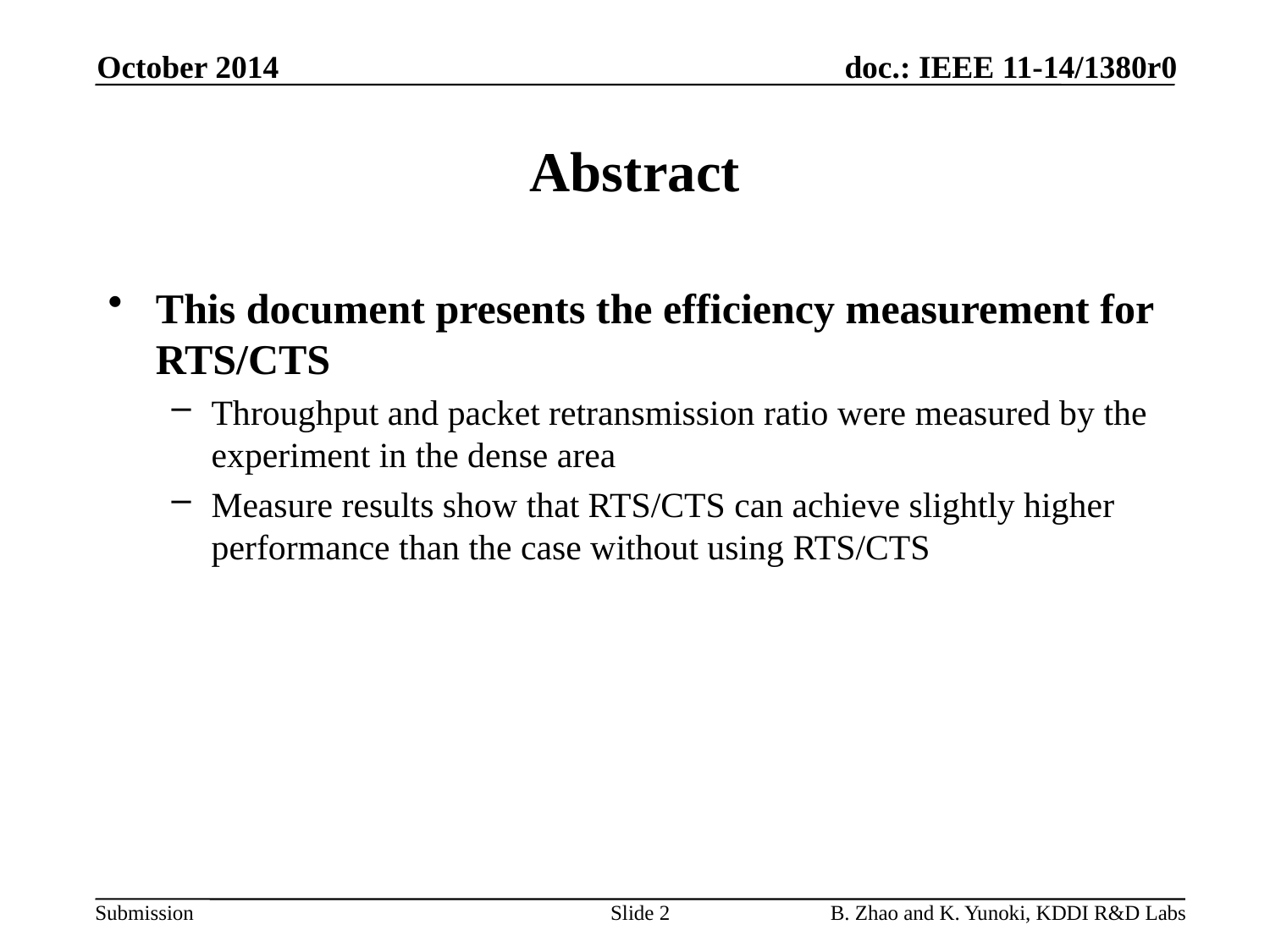

October 2014
# Abstract
This document presents the efficiency measurement for RTS/CTS
Throughput and packet retransmission ratio were measured by the experiment in the dense area
Measure results show that RTS/CTS can achieve slightly higher performance than the case without using RTS/CTS
Slide 2
B. Zhao and K. Yunoki, KDDI R&D Labs